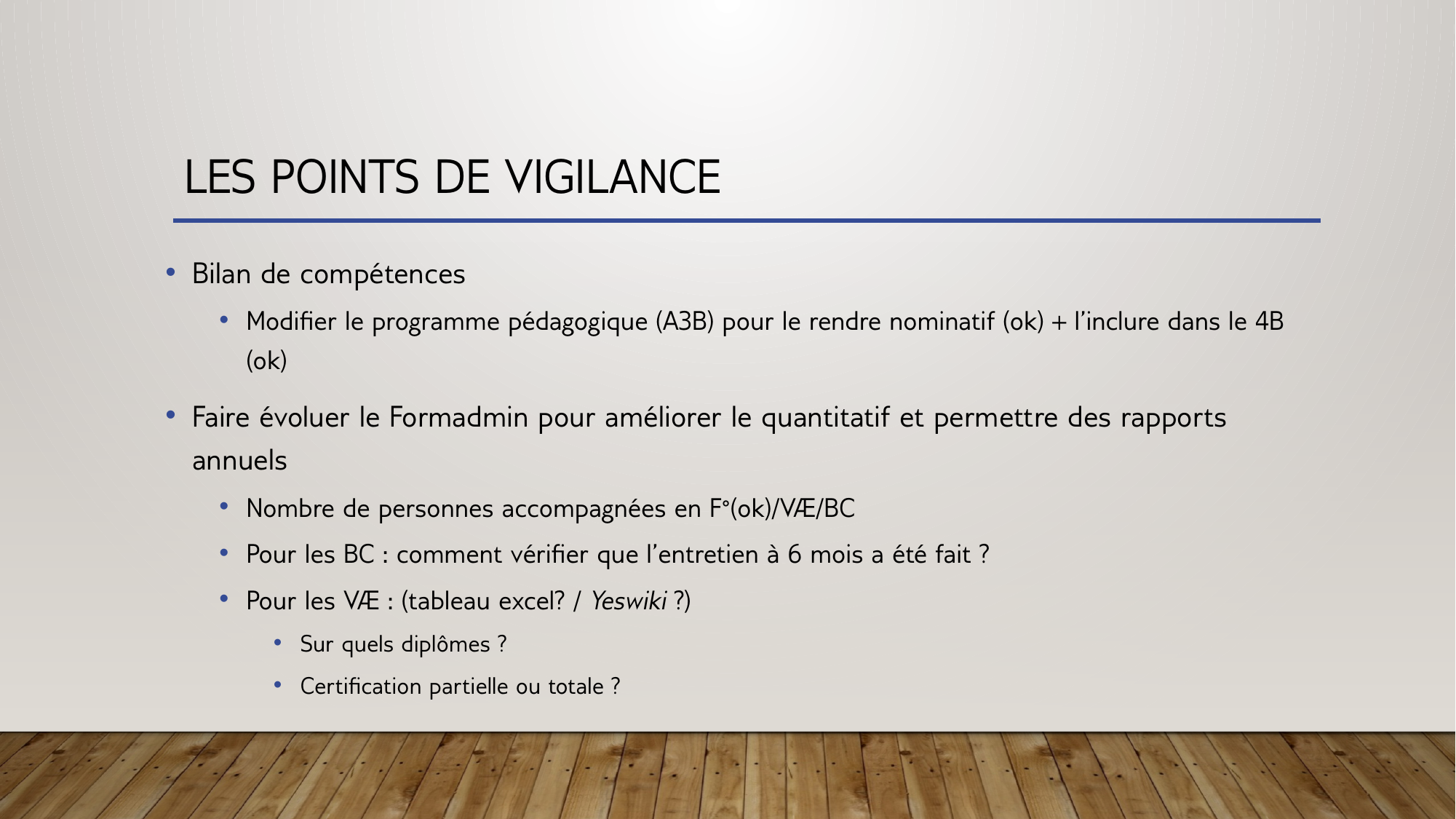

# Les points de vigilance
Bilan de compétences
Modifier le programme pédagogique (A3B) pour le rendre nominatif (ok) + l’inclure dans le 4B (ok)
Faire évoluer le Formadmin pour améliorer le quantitatif et permettre des rapports annuels
Nombre de personnes accompagnées en F°(ok)/VAE/BC
Pour les BC : comment vérifier que l’entretien à 6 mois a été fait ?
Pour les VAE : (tableau excel? / Yeswiki ?)
Sur quels diplômes ?
Certification partielle ou totale ?